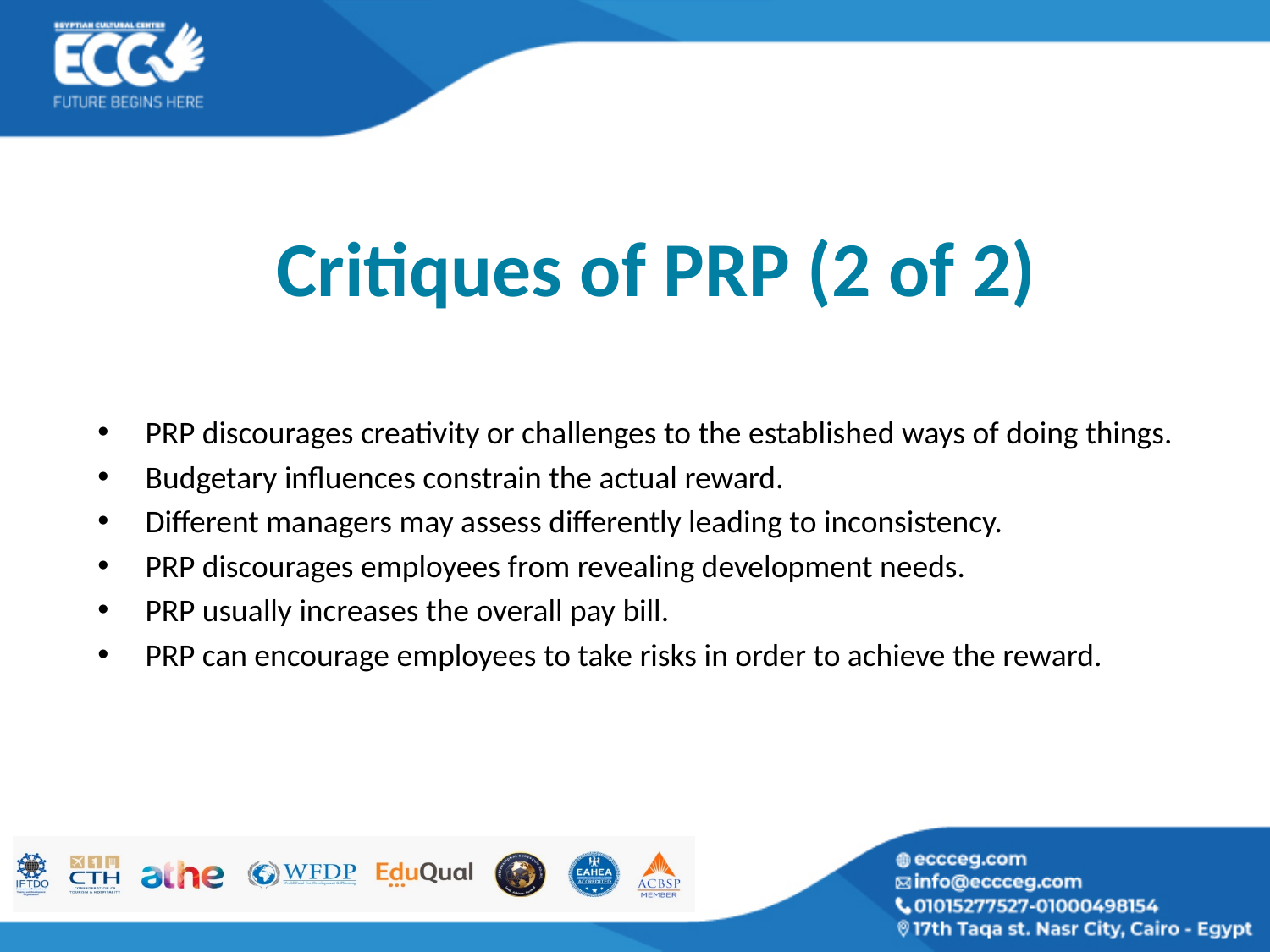

# Critiques of PRP (2 of 2)
PRP discourages creativity or challenges to the established ways of doing things.
Budgetary influences constrain the actual reward.
Different managers may assess differently leading to inconsistency.
PRP discourages employees from revealing development needs.
PRP usually increases the overall pay bill.
PRP can encourage employees to take risks in order to achieve the reward.